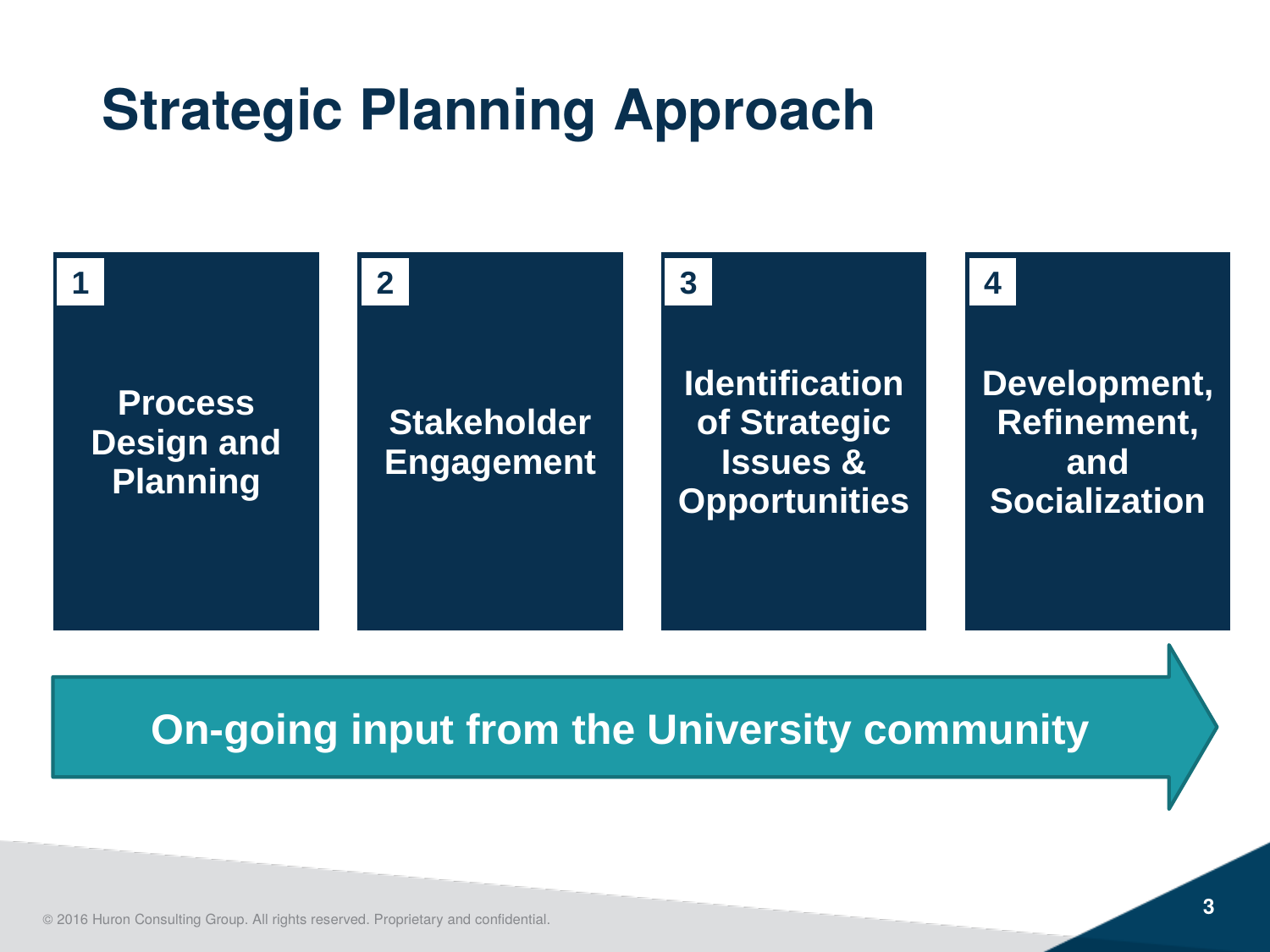

Strategic Planning Approach
| Identification of Strategic Issues & Opportunities |
| --- |
| Process Design and Planning |
| --- |
| Stakeholder Engagement |
| --- |
| Development, Refinement, and Socialization |
| --- |
1
2
3
4
On-going input from the University community